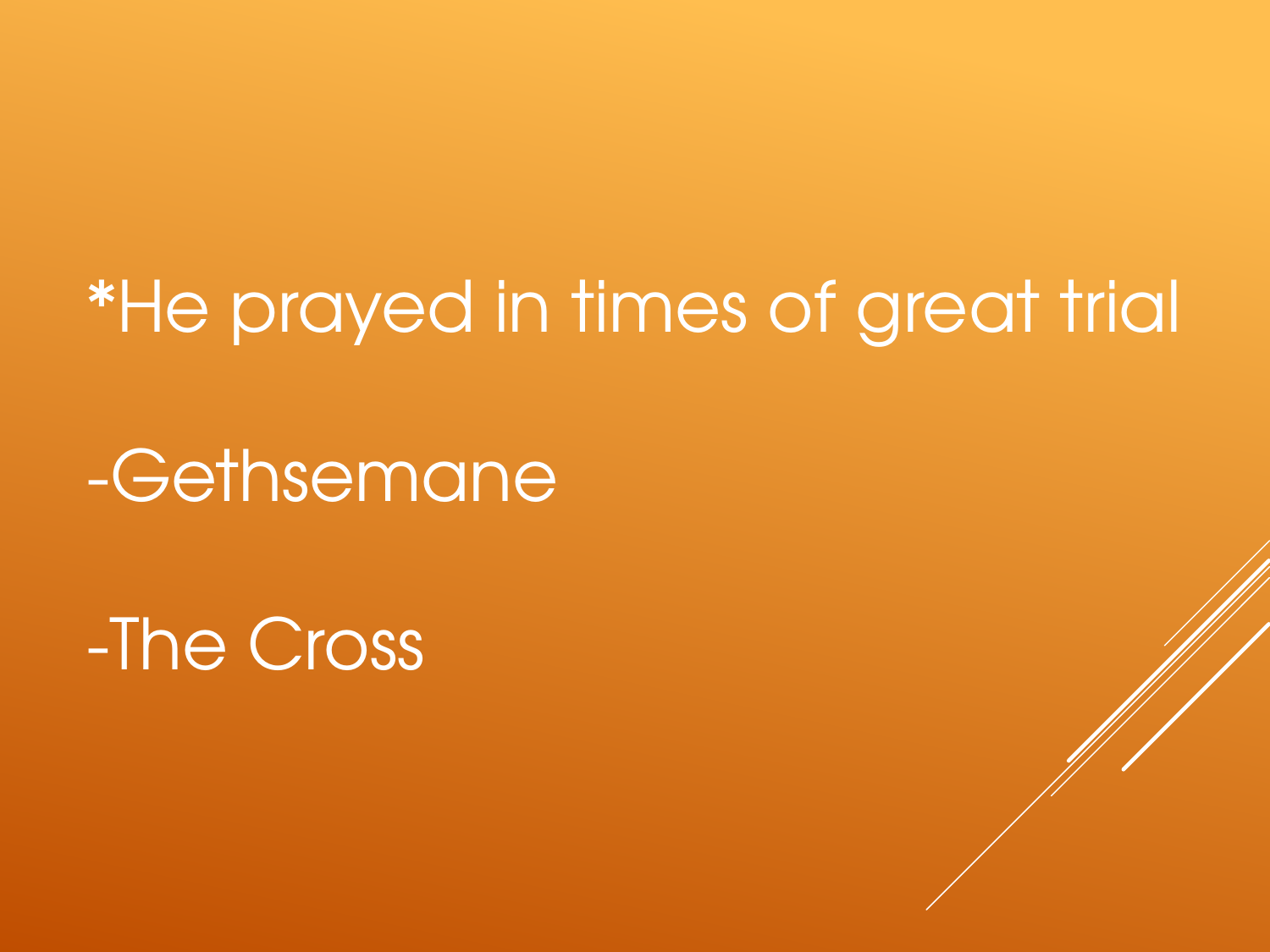

# *He prayed in times of great trial -Gethsemane -The Cross